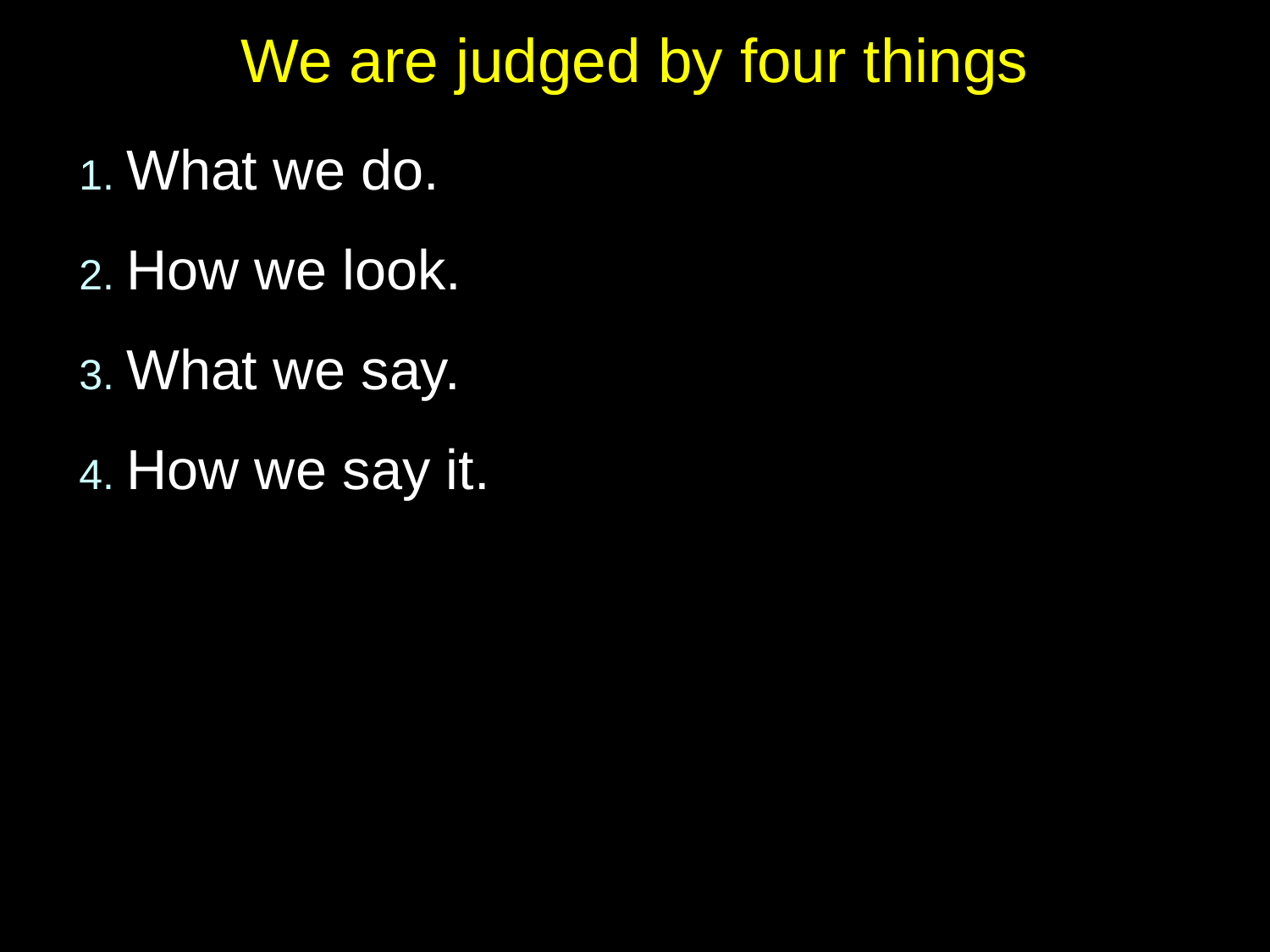

# We are judged by four things
1. What we do.
2. How we look.
3. What we say.
4. How we say it.